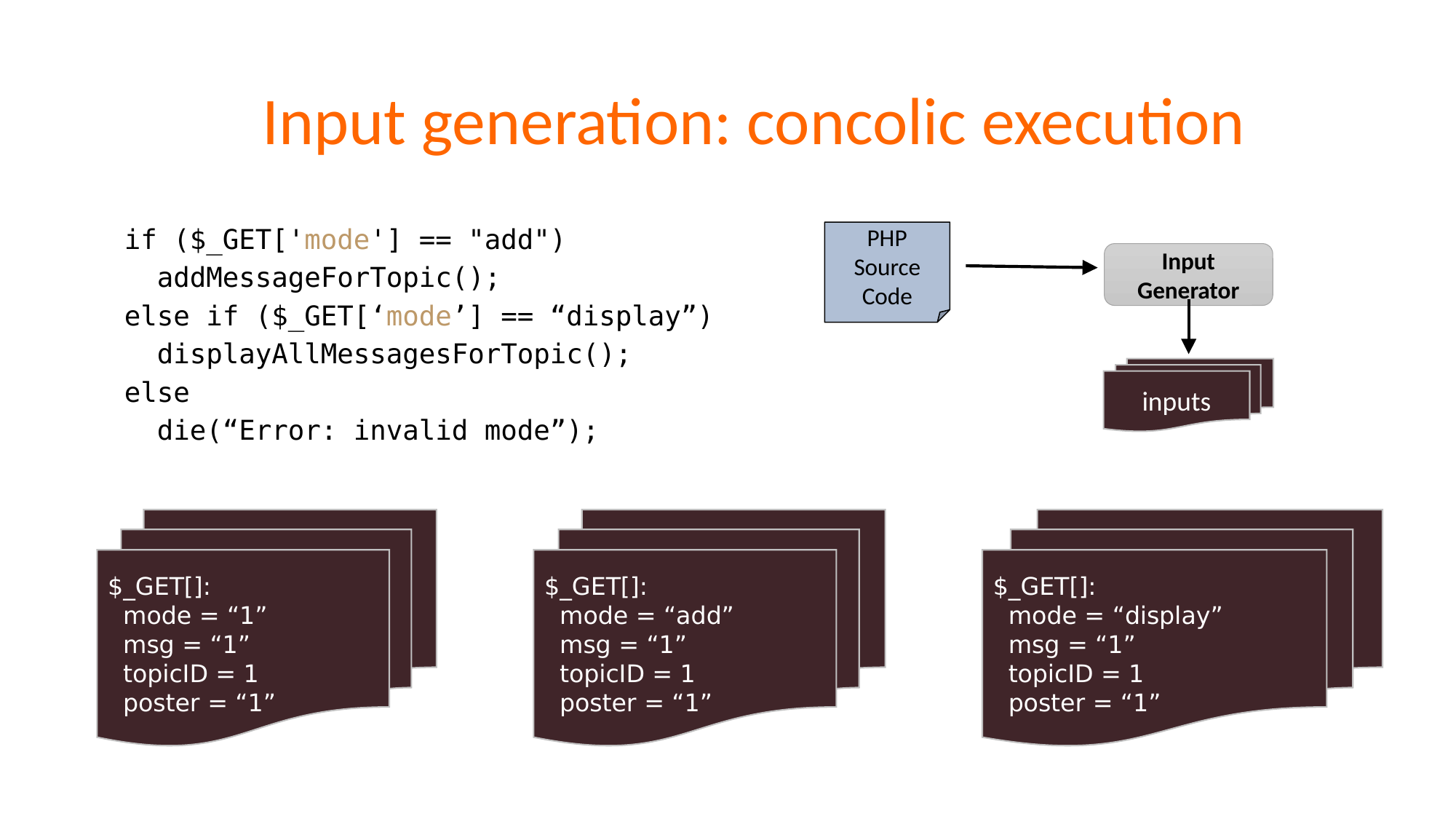

# Input generation: concolic execution
if ($_GET['mode'] == "add")
  addMessageForTopic();
else if ($_GET[‘mode’] == “display”)
  displayAllMessagesForTopic();
else
  die(“Error: invalid mode”);
PHP
Source
Code
Input
Generator
inputs
$_GET[]:
  mode = “1”
  msg = “1”
  topicID = 1
  poster = “1”
$_GET[]:
  mode = “add”
  msg = “1”
  topicID = 1
  poster = “1”
$_GET[]:
  mode = “display”
  msg = “1”
  topicID = 1
  poster = “1”